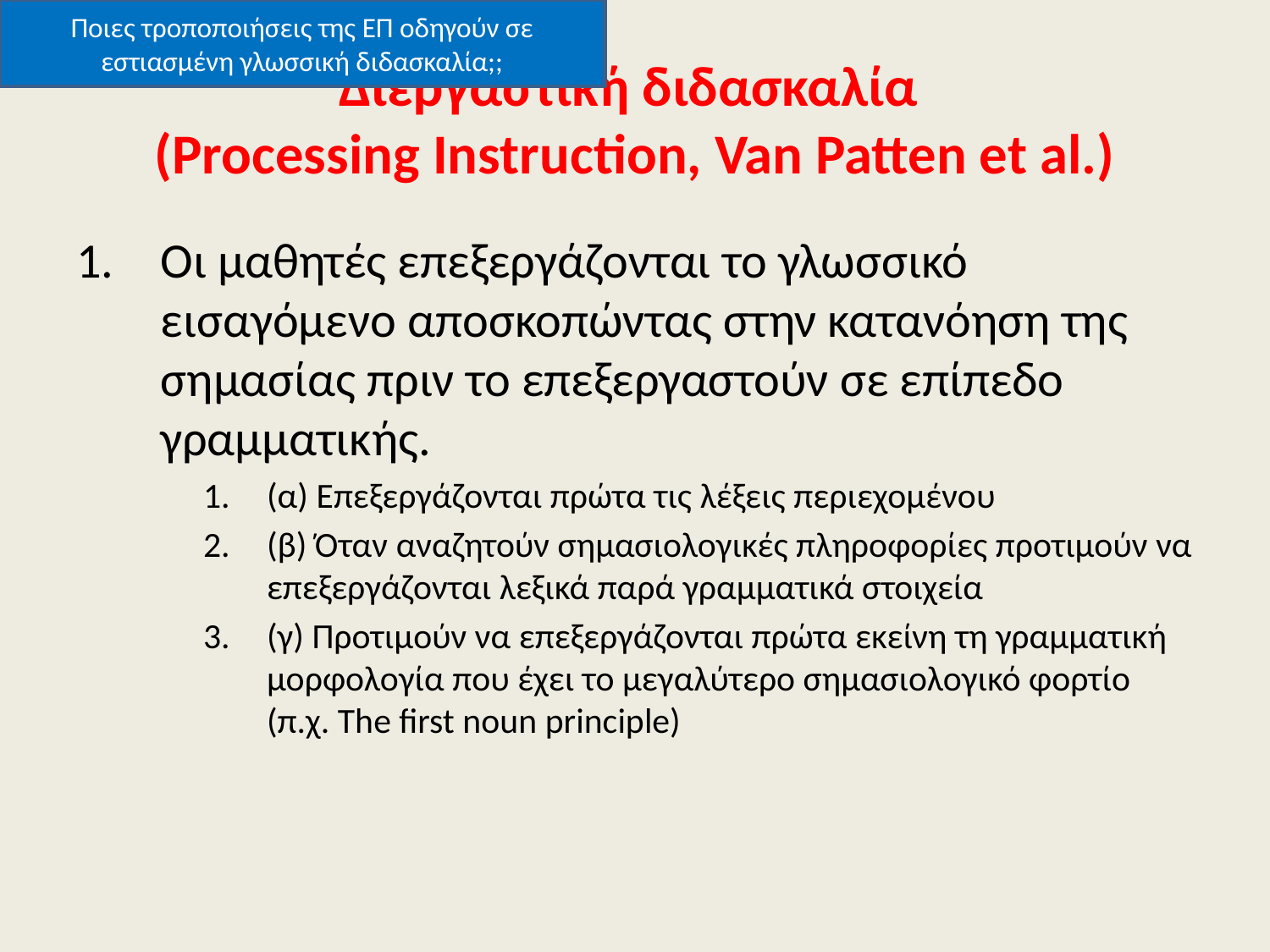

Διεργαστική διδασκαλία
(Processing Instruction, Van Patten et al.)
Οι μαθητές επεξεργάζονται το γλωσσικό εισαγόμενο αποσκοπώντας στην κατανόηση της σημασίας πριν το επεξεργαστούν σε επίπεδο γραμματικής.
(α) Επεξεργάζονται πρώτα τις λέξεις περιεχομένου
(β) Όταν αναζητούν σημασιολογικές πληροφορίες προτιμούν να επεξεργάζονται λεξικά παρά γραμματικά στοιχεία
(γ) Προτιμούν να επεξεργάζονται πρώτα εκείνη τη γραμματική μορφολογία που έχει το μεγαλύτερο σημασιολογικό φορτίο (π.χ. The first noun principle)
Ποιες τροποποιήσεις της ΕΠ οδηγούν σε εστιασμένη γλωσσική διδασκαλία;;